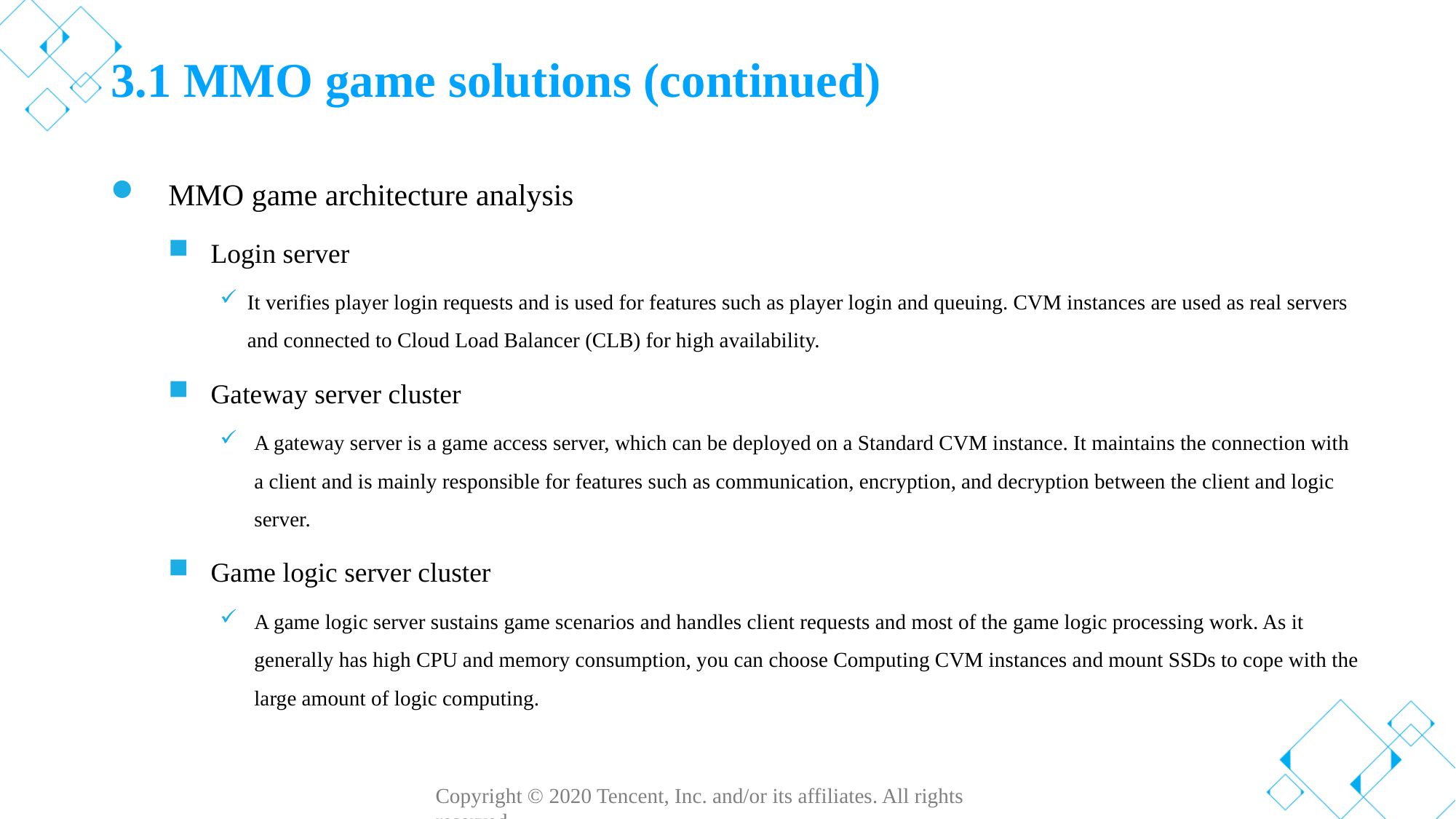

# 3.1 MMO game solutions (continued)
MMO game architecture analysis
Login server
It verifies player login requests and is used for features such as player login and queuing. CVM instances are used as real servers and connected to Cloud Load Balancer (CLB) for high availability.
Gateway server cluster
A gateway server is a game access server, which can be deployed on a Standard CVM instance. It maintains the connection with a client and is mainly responsible for features such as communication, encryption, and decryption between the client and logic server.
Game logic server cluster
A game logic server sustains game scenarios and handles client requests and most of the game logic processing work. As it generally has high CPU and memory consumption, you can choose Computing CVM instances and mount SSDs to cope with the large amount of logic computing.